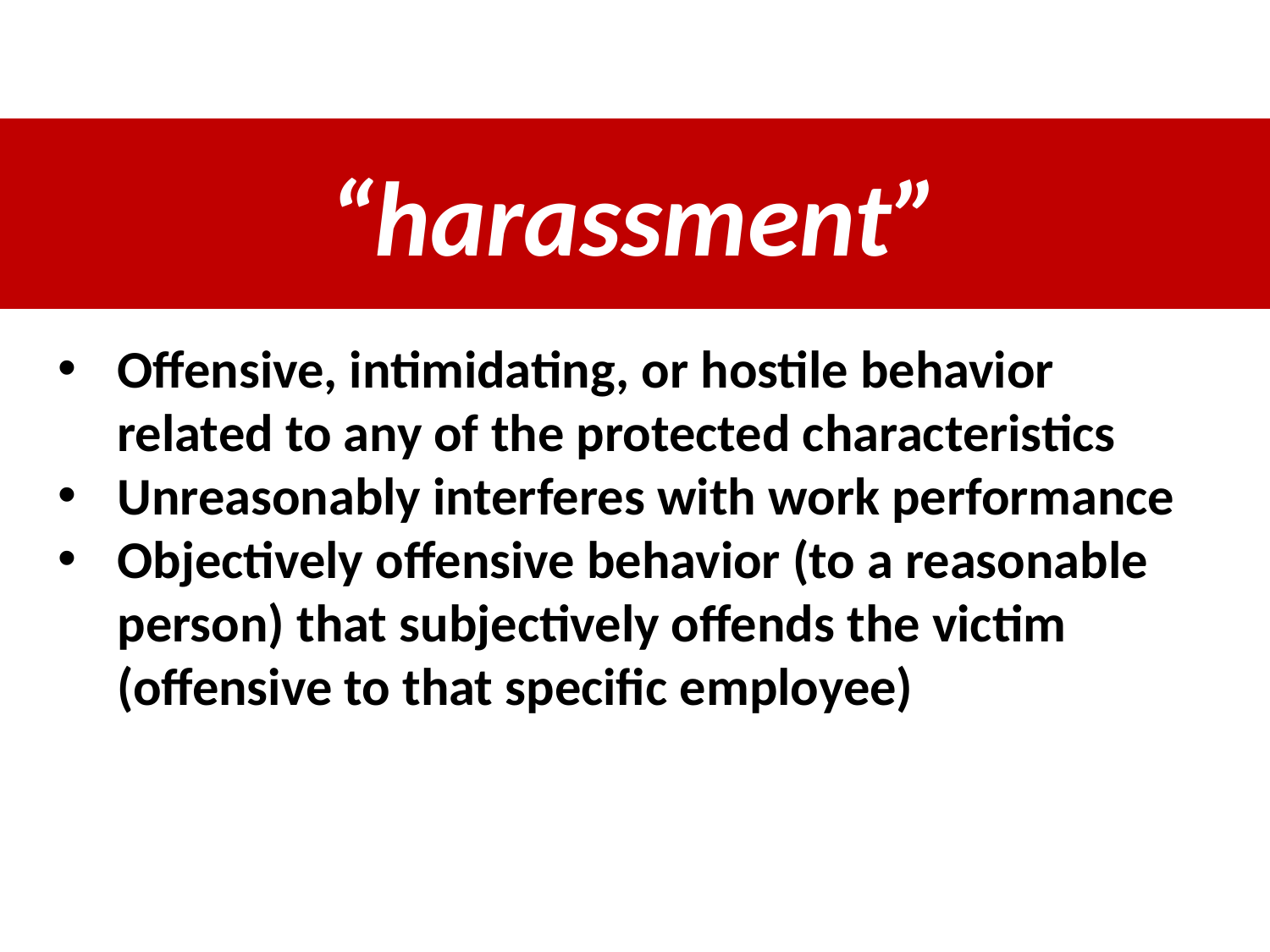

“harassment”
Offensive, intimidating, or hostile behavior related to any of the protected characteristics
Unreasonably interferes with work performance
Objectively offensive behavior (to a reasonable person) that subjectively offends the victim (offensive to that specific employee)